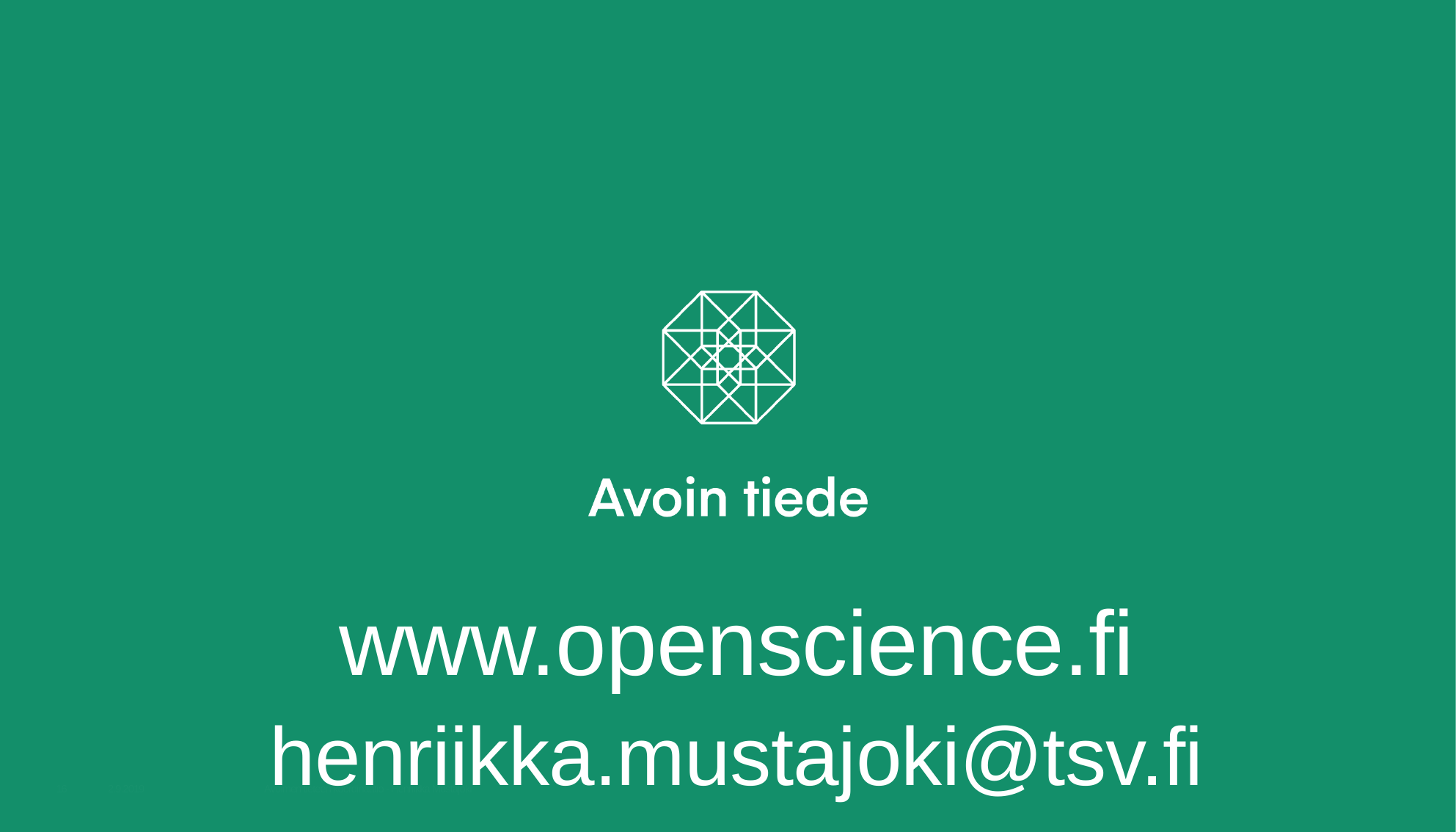

www.openscience.fi
henriikka.mustajoki@tsv.fi
2.9.2019
Avoimen tieteen koordinaatio - Henriikka Mustajoki
16